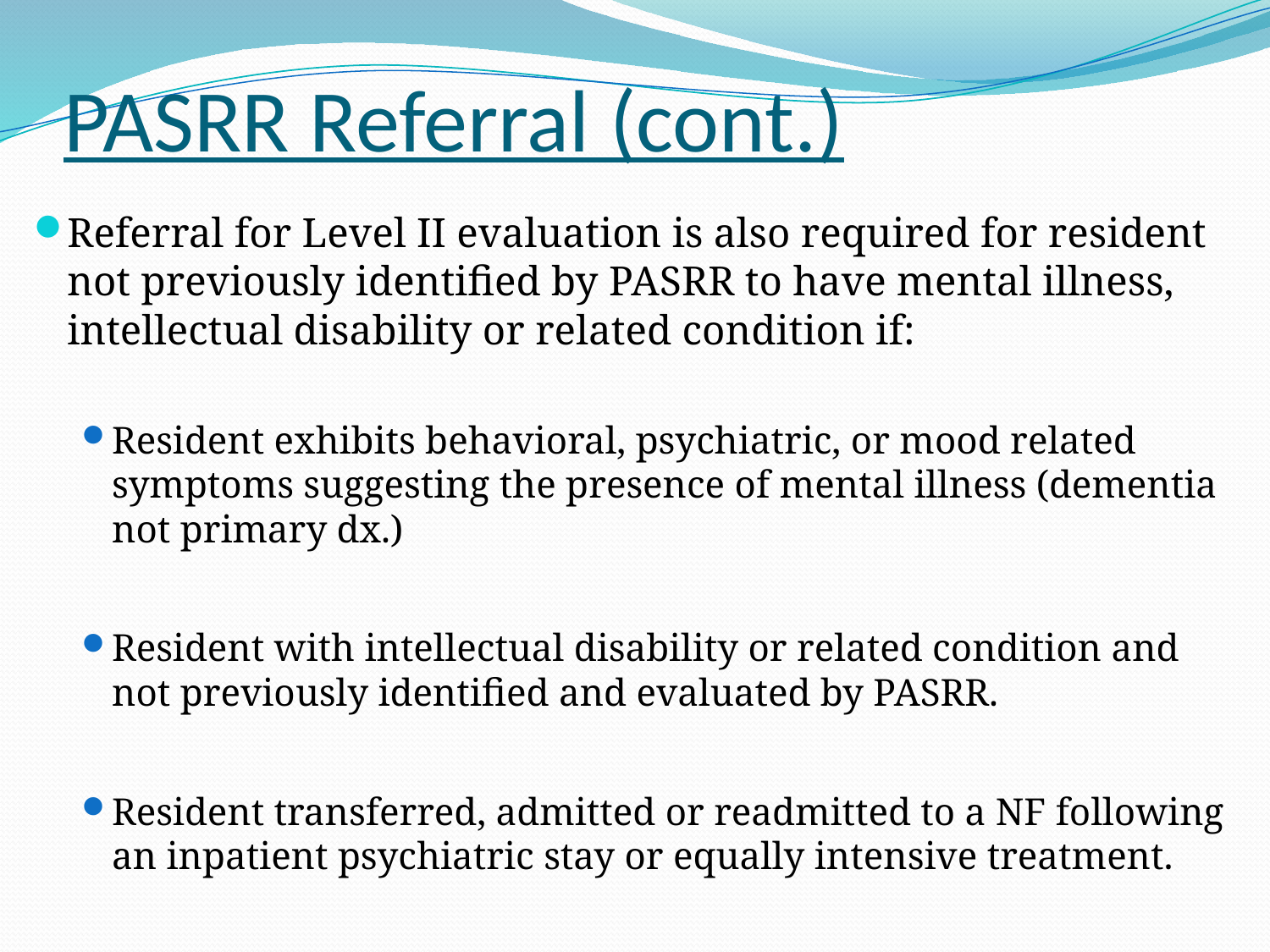

# PASRR Referral (cont.)
Referral for Level II evaluation is also required for resident not previously identified by PASRR to have mental illness, intellectual disability or related condition if:

Resident exhibits behavioral, psychiatric, or mood related symptoms suggesting the presence of mental illness (dementia not primary dx.)

Resident with intellectual disability or related condition and not previously identified and evaluated by PASRR.

Resident transferred, admitted or readmitted to a NF following an inpatient psychiatric stay or equally intensive treatment.